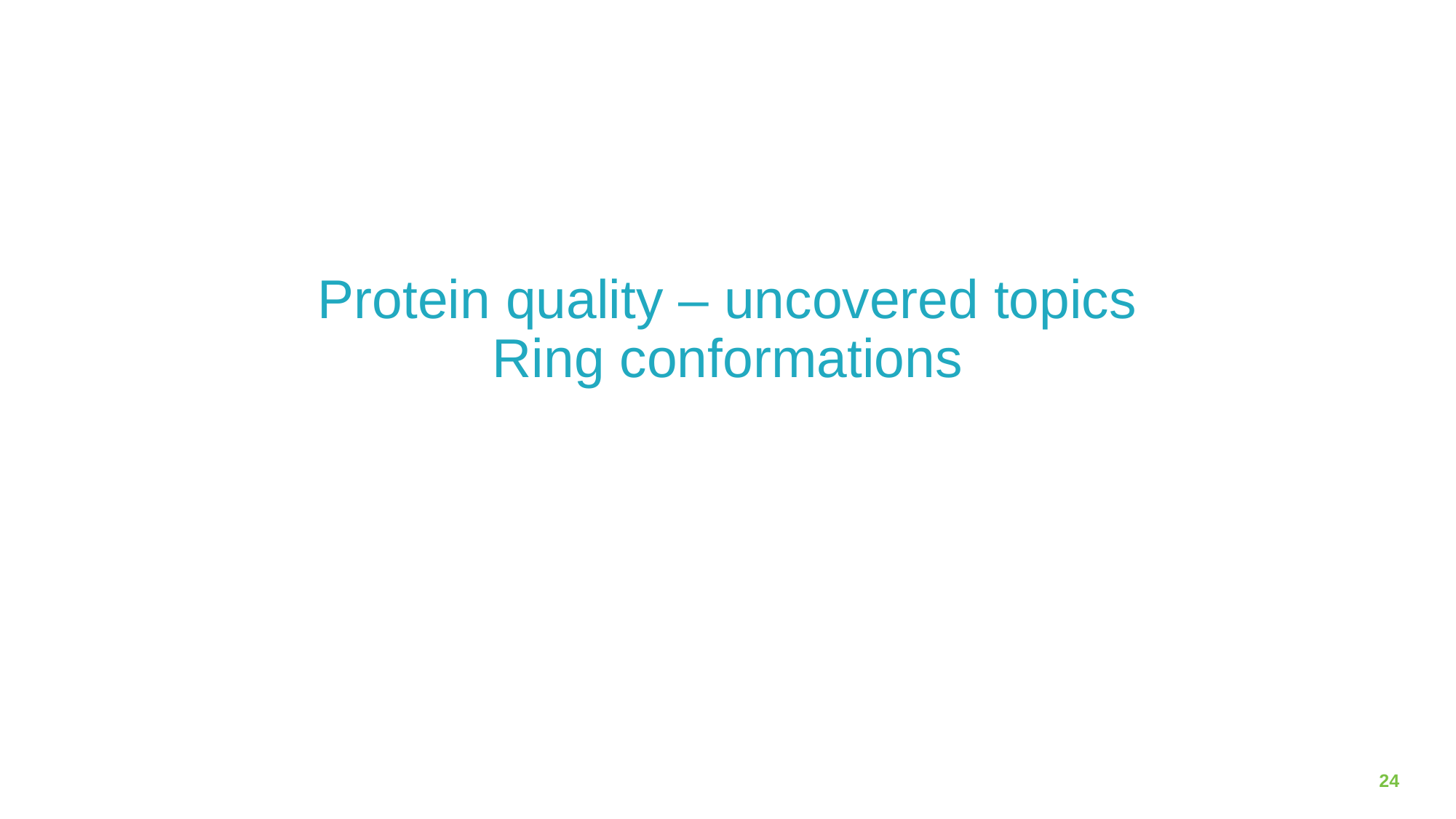

# Protein quality – uncovered topics Ring conformations

24